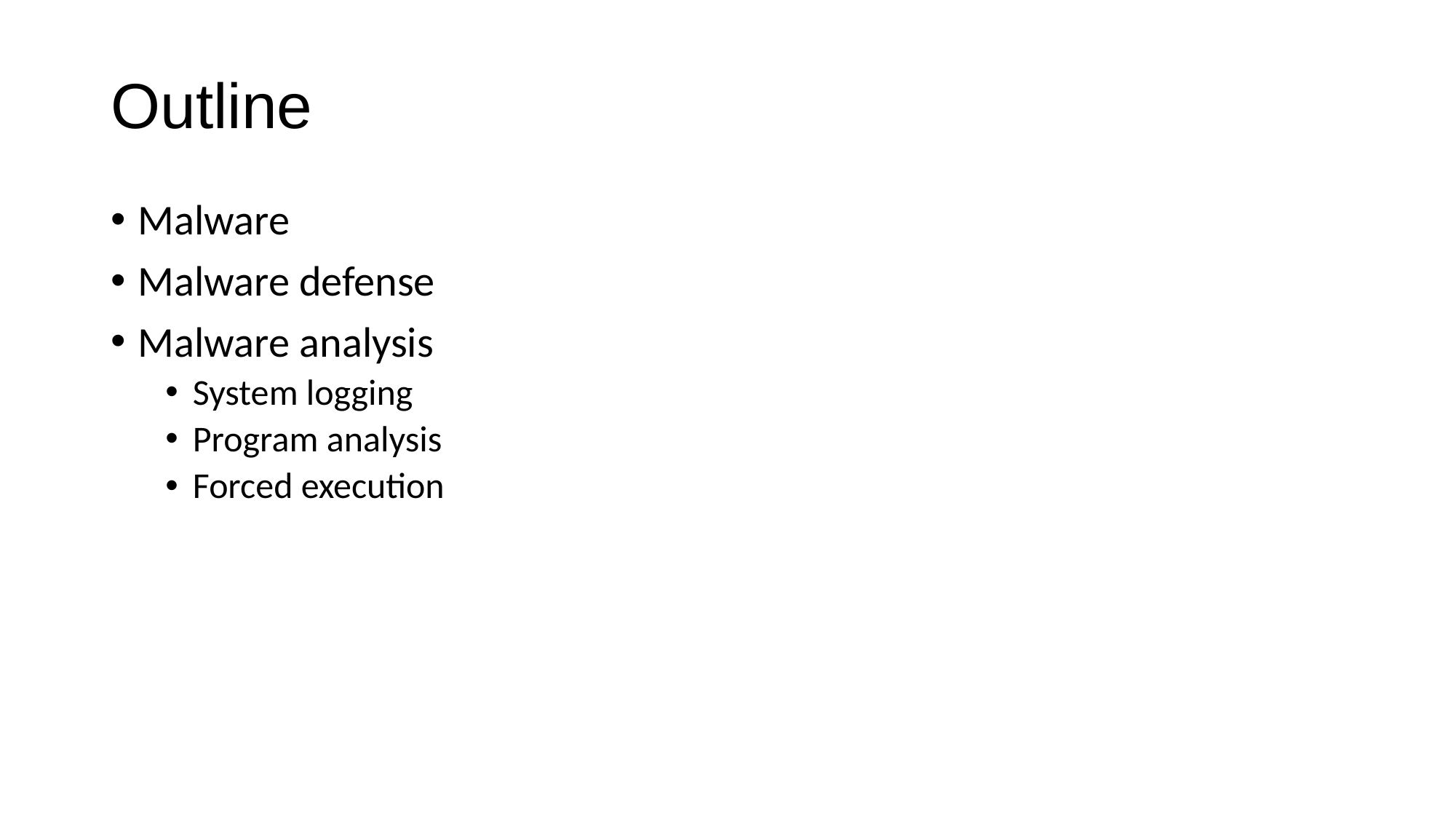

# Outline
Malware
Malware defense
Malware analysis
System logging
Program analysis
Forced execution